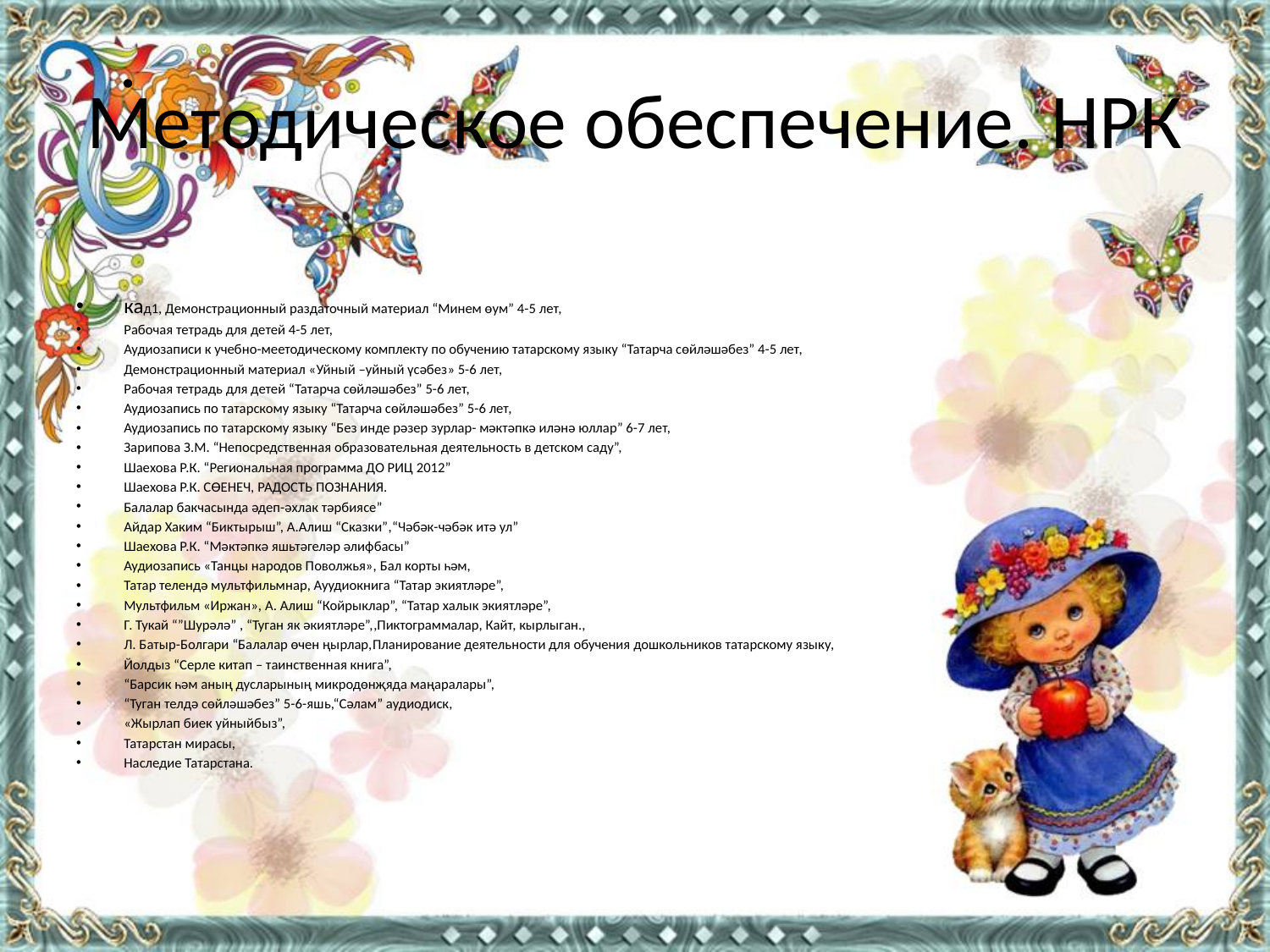

# Методическое обеспечение. НРК
•

кад1, Демонстрационный раздаточный материал “Минем өум” 4-5 лет,
Рабочая тетрадь для детей 4-5 лет,
Аудиозаписи к учебно-меетодическому комплекту по обучению татарскому языку “Татарча сөйләшәбез” 4-5 лет,
Демонстрационный материал «Уйный –уйный үсәбез» 5-6 лет,
Рабочая тетрадь для детей “Татарча сөйләшәбез” 5-6 лет,
Аудиозапись по татарскому языку “Татарча сөйләшәбез” 5-6 лет,
Аудиозапись по татарскому языку “Без инде рәзер зурлар- мәктәпкә иләнә юллар” 6-7 лет,
Зарипова З.М. “Непосредственная образовательная деятельность в детском саду”,
Шаехова Р.К. “Региональная программа ДО РИЦ 2012”
Шаехова Р.К. СӨЕНЕЧ, РАДОСТЬ ПОЗНАНИЯ.
Балалар бакчасында әдеп-әхлак тәрбиясе”
Айдар Хаким “Биктырыш”, А.Алиш “Сказки”,“Чәбәк-чәбәк итә ул”
Шаехова Р.К. “Мәктәпкә яшьтәгеләр әлифбасы”
Аудиозапись «Танцы народов Поволжья», Бал корты һәм,
Татар телендә мультфильмнар, Ауудиокнига “Татар экиятләре”,
Мультфильм «Иржан», А. Алиш “Койрыклар”, “Татар халык экиятләре”,
Г. Тукай “”Шурәлә” , “Туган як әкиятләре”,,Пиктограммалар, Кайт, кырлыган.,
Л. Батыр-Болгари “Балалар өчен ңырлар,Планирование деятельности для обучения дошкольников татарскому языку,
Йолдыз “Серле китап – таинственная книга”,
“Барсик һәм аның дусларының микродөнҗяда маңаралары”,
“Туган телдә сөйләшәбез” 5-6-яшь,“Сәлам” аудиодиск,
«Жырлап биек уйныйбыз”,
Татарстан мирасы,
Наследие Татарстана.